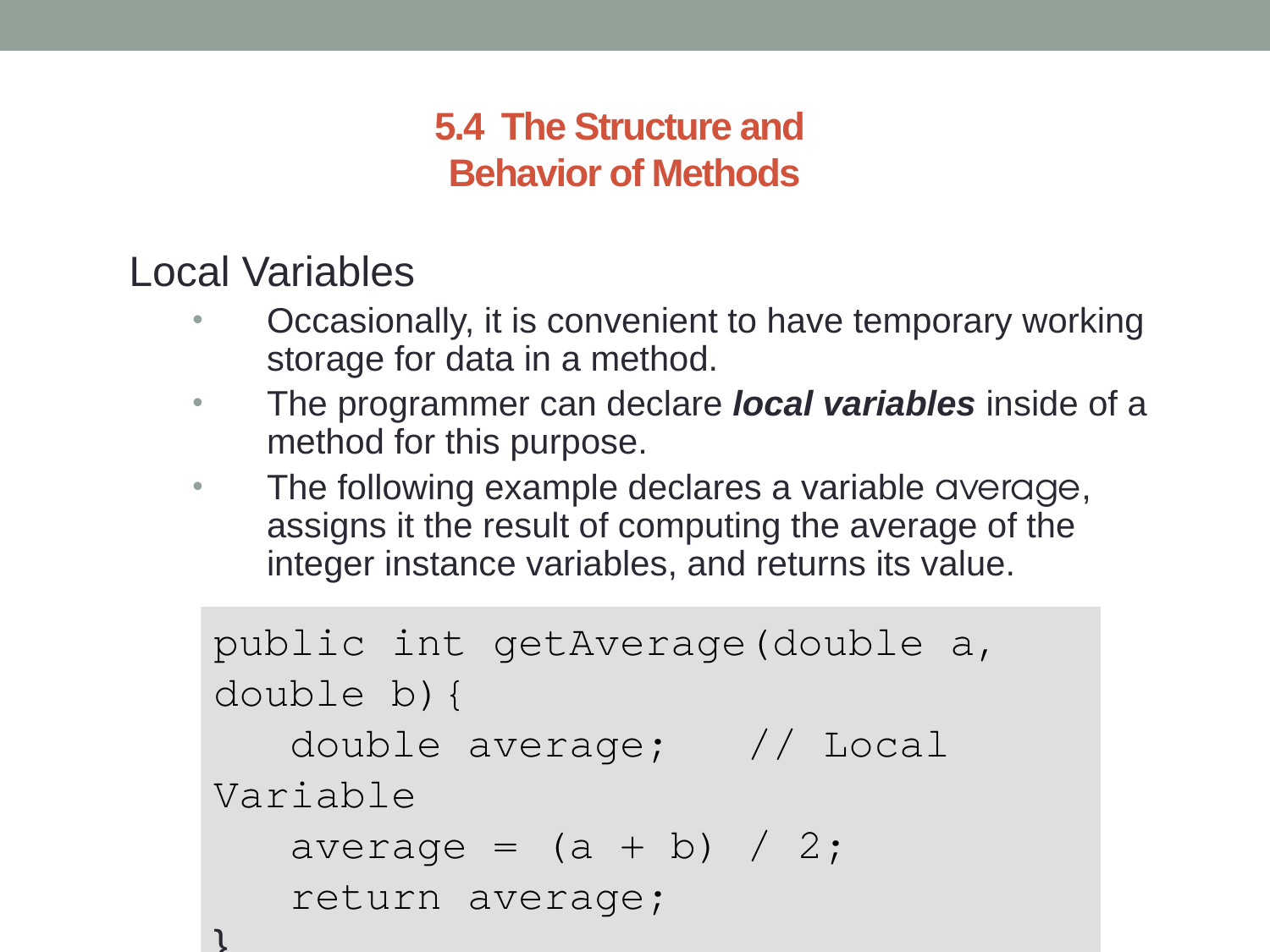

# 5.4  The Structure and Behavior of Methods
Local Variables
Occasionally, it is convenient to have temporary working storage for data in a method.
The programmer can declare local variables inside of a method for this purpose.
The following example declares a variable average, assigns it the result of computing the average of the integer instance variables, and returns its value.
public int getAverage(double a, double b){
   double average;   // Local Variable
   average = (a + b) / 2;
   return average;
}